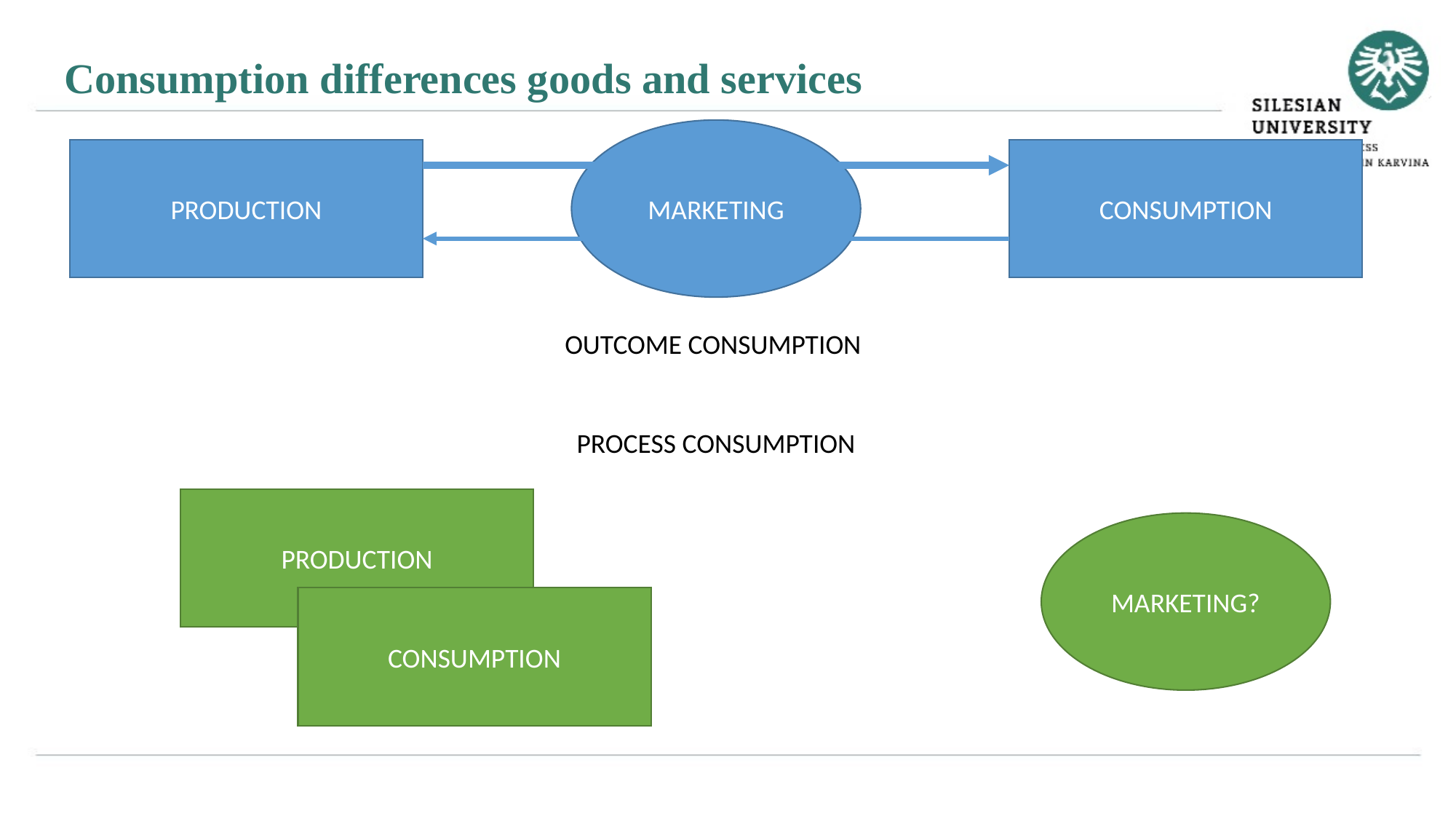

Consumption differences goods and services
MARKETING
CONSUMPTION
PRODUCTION
OUTCOME CONSUMPTION
PROCESS CONSUMPTION
PRODUCTION
MARKETING?
CONSUMPTION